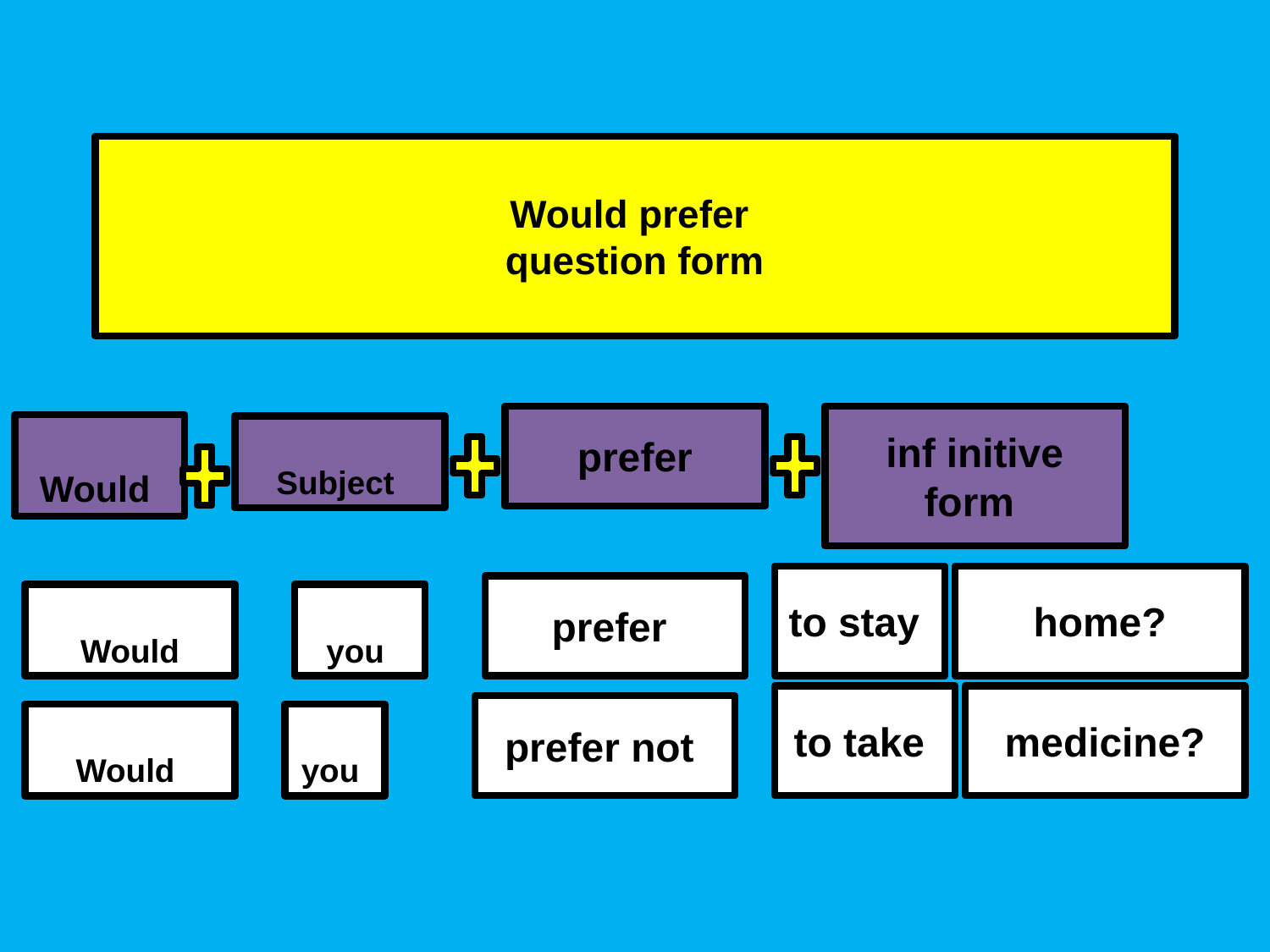

Would prefer
question form

prefer

inf initive
form
Would
Subject

to stay
home?
prefer
Would
you
to take
medicine?
prefer not
Would
you